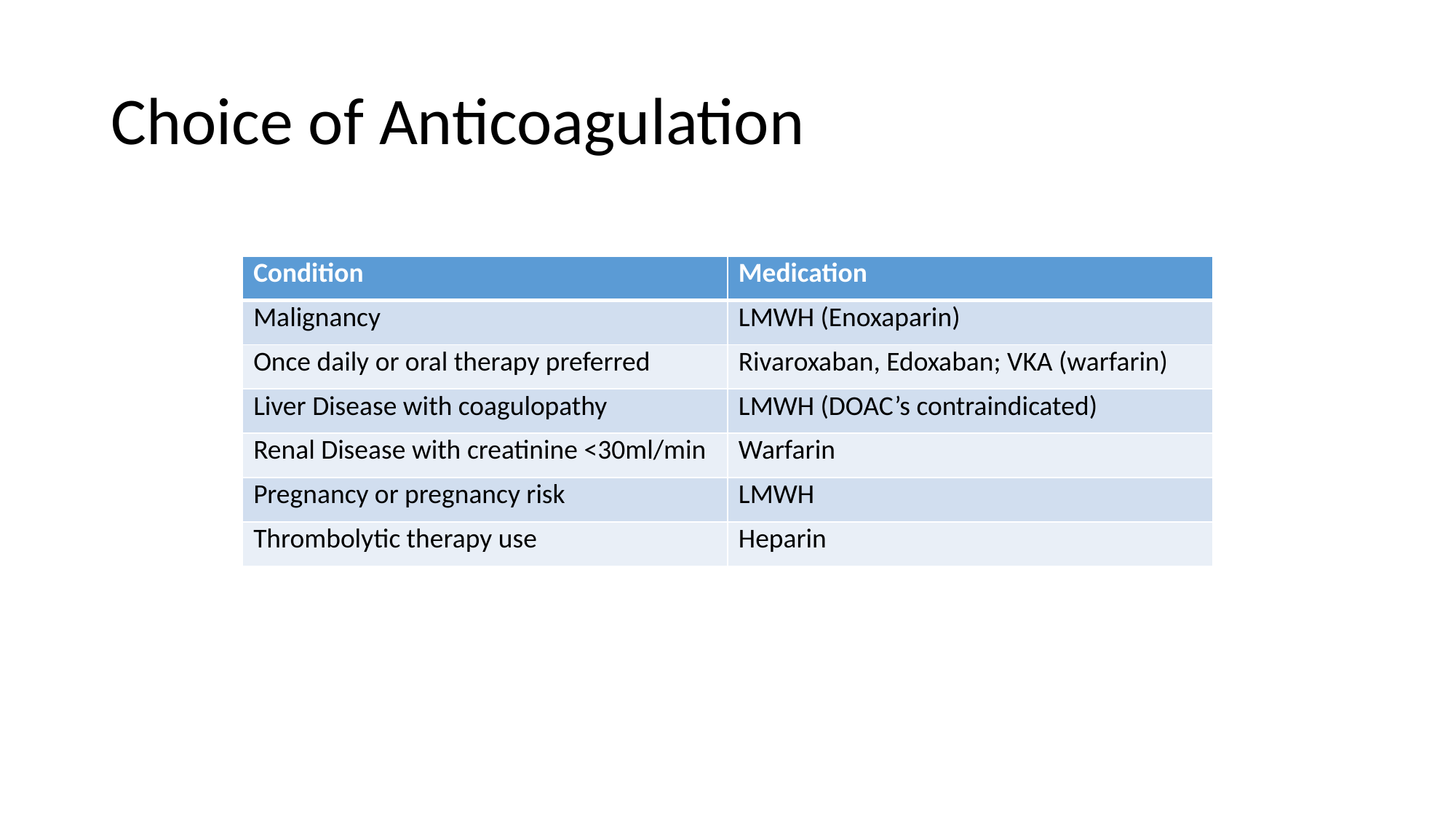

# Choice of Anticoagulation
| Condition | Medication |
| --- | --- |
| Malignancy | LMWH (Enoxaparin) |
| Once daily or oral therapy preferred | Rivaroxaban, Edoxaban; VKA (warfarin) |
| Liver Disease with coagulopathy | LMWH (DOAC’s contraindicated) |
| Renal Disease with creatinine <30ml/min | Warfarin |
| Pregnancy or pregnancy risk | LMWH |
| Thrombolytic therapy use | Heparin |